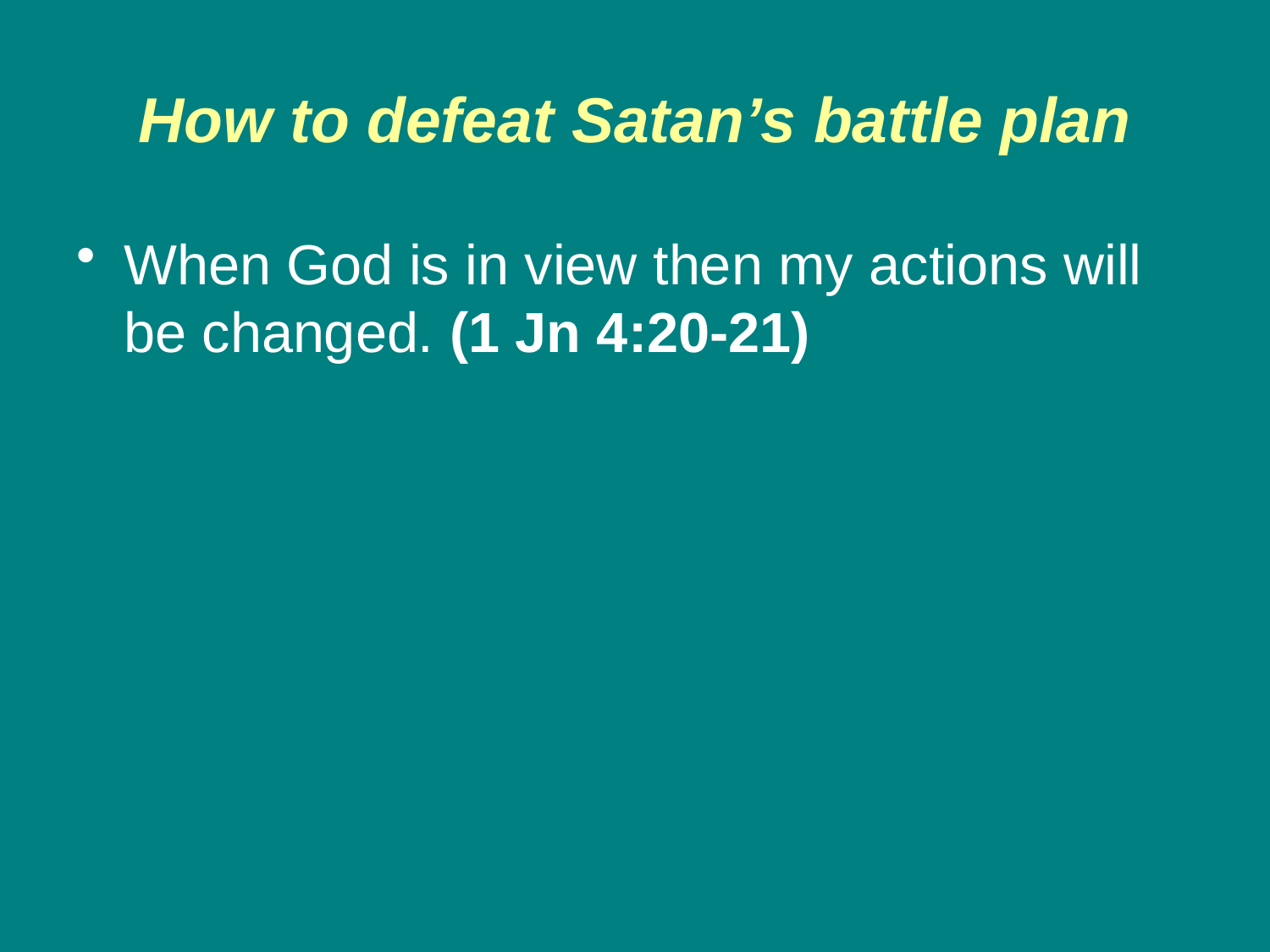

How to defeat Satan’s battle plan
When God is in view then my actions will be changed. (1 Jn 4:20-21)